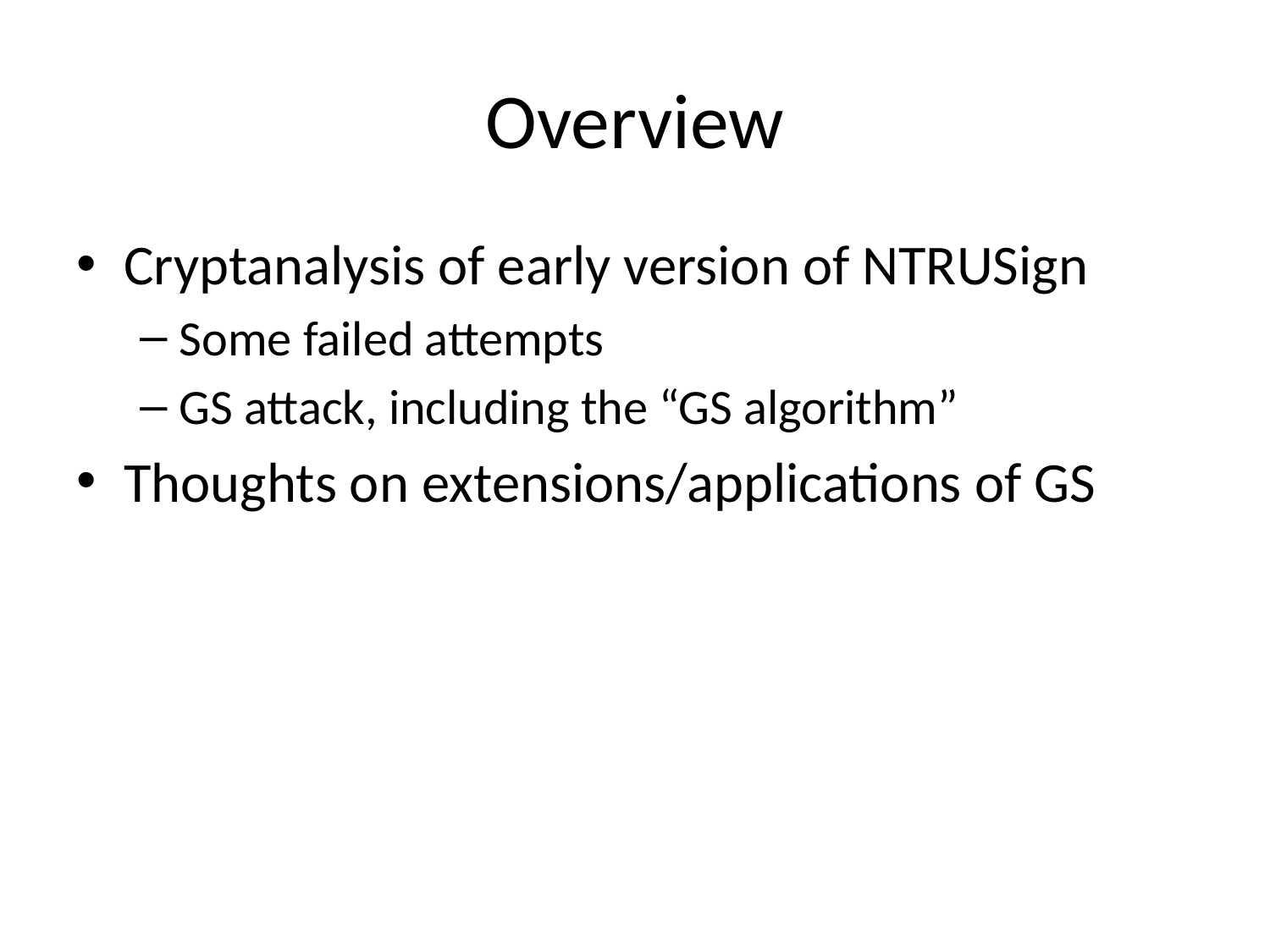

# Overview
Cryptanalysis of early version of NTRUSign
Some failed attempts
GS attack, including the “GS algorithm”
Thoughts on extensions/applications of GS